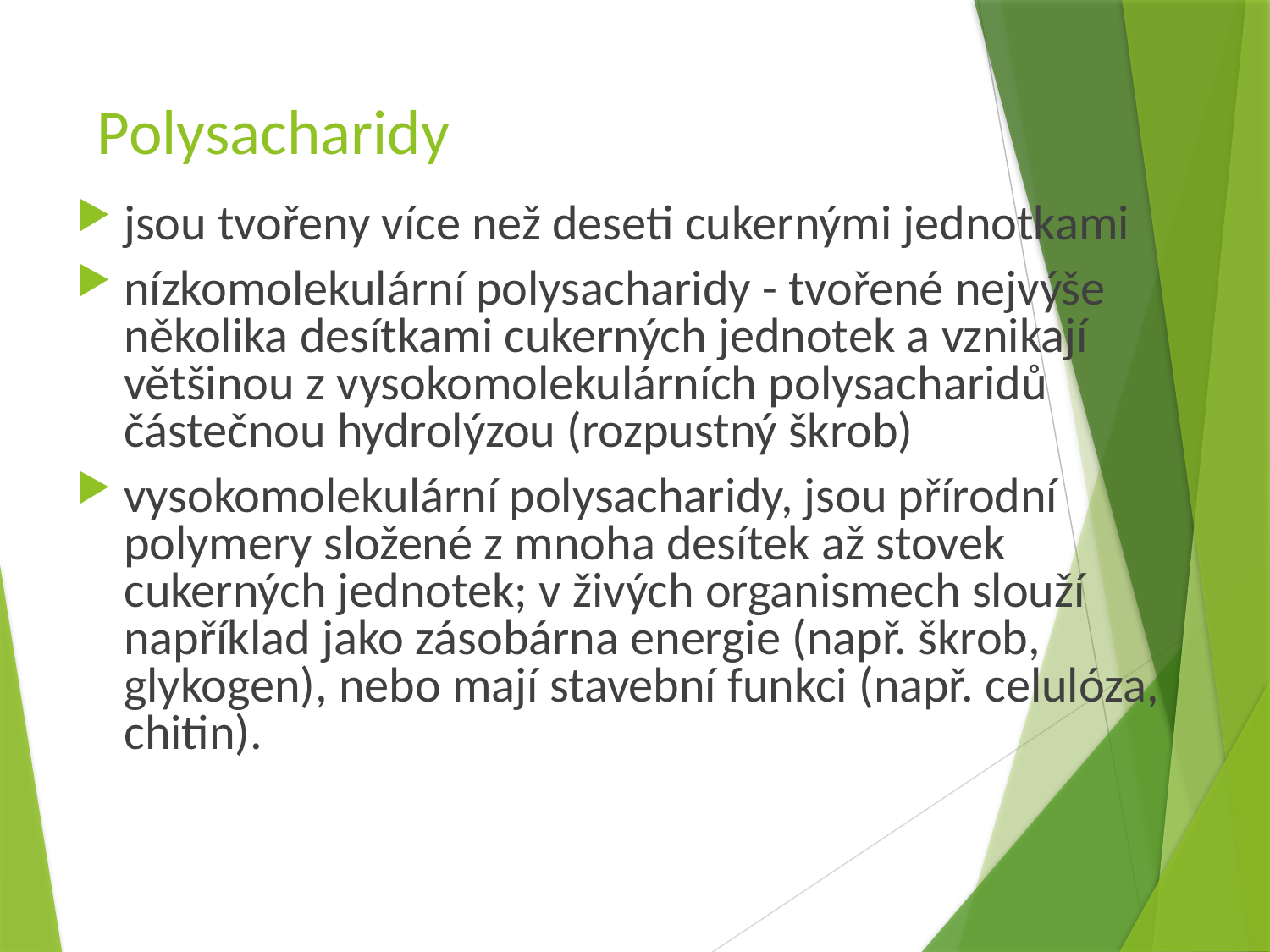

# Polysacharidy
jsou tvořeny více než deseti cukernými jednotkami
nízkomolekulární polysacharidy - tvořené nejvýše několika desítkami cukerných jednotek a vznikají většinou z vysokomolekulárních polysacharidů částečnou hydrolýzou (rozpustný škrob)
vysokomolekulární polysacharidy, jsou přírodní polymery složené z mnoha desítek až stovek cukerných jednotek; v živých organismech slouží například jako zásobárna energie (např. škrob, glykogen), nebo mají stavební funkci (např. celulóza, chitin).